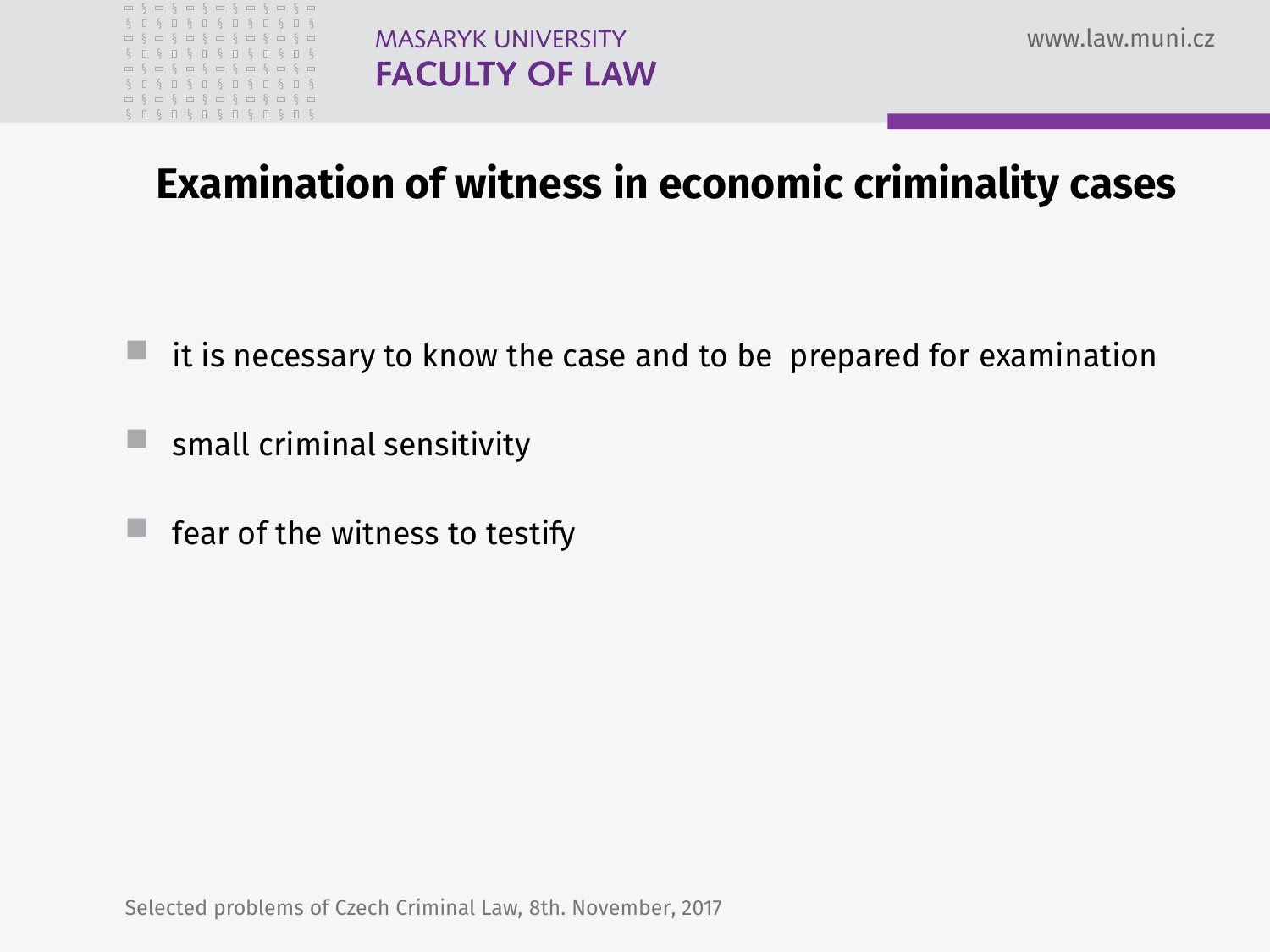

# Examination of witness in economic criminality cases

it is necessary to know the case and to be  prepared for examination

small criminal sensitivity

fear of the witness to testify

Selected problems of Czech Criminal Law, 8th. November, 2017